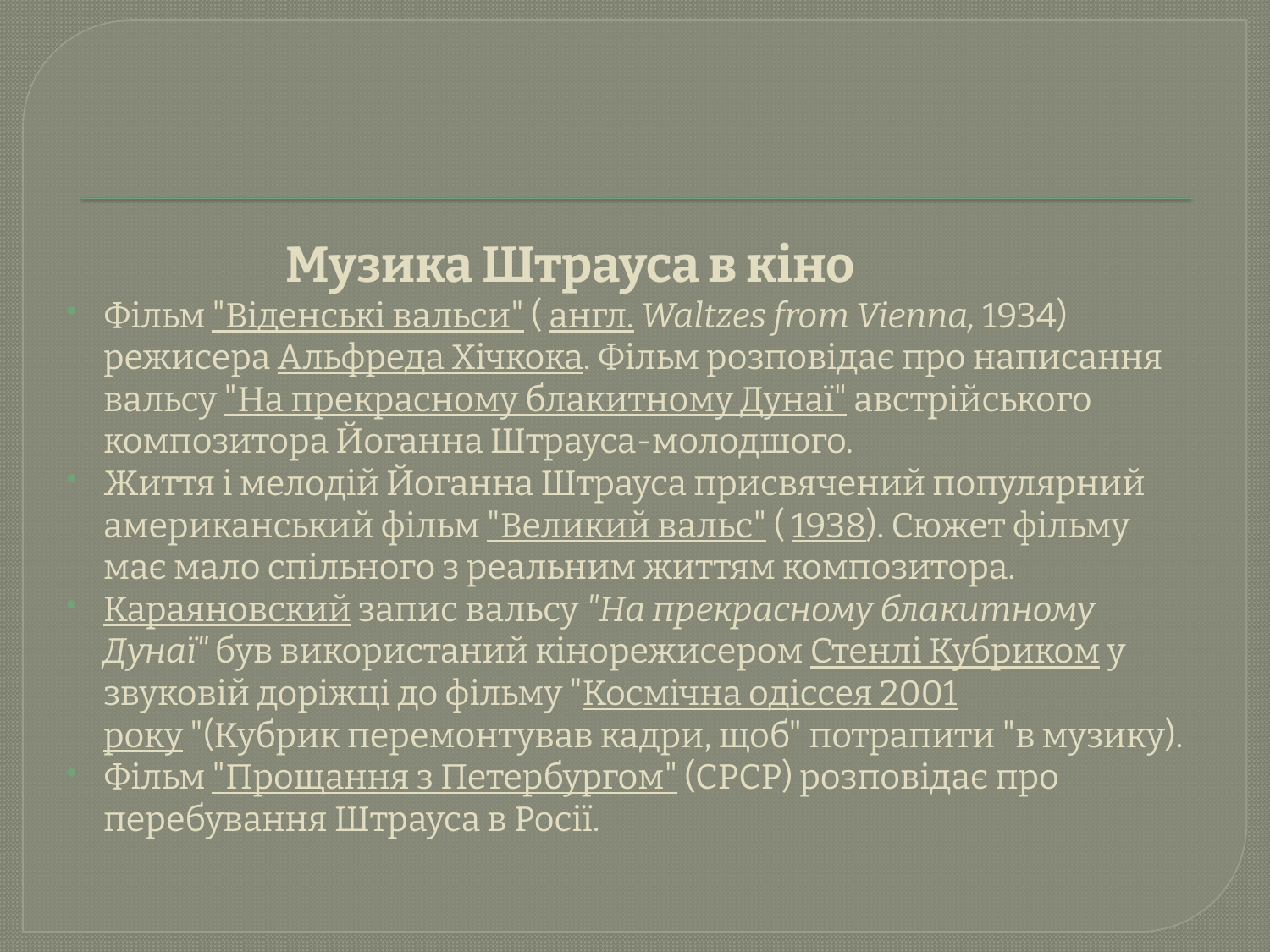

#
                        Музика Штрауса в кіно
Фільм "Віденські вальси" ( англ. Waltzes from Vienna, 1934) режисера Альфреда Хічкока. Фільм розповідає про написання вальсу "На прекрасному блакитному Дунаї" австрійського композитора Йоганна Штрауса-молодшого.
Життя і мелодій Йоганна Штрауса присвячений популярний американський фільм "Великий вальс" ( 1938). Сюжет фільму має мало спільного з реальним життям композитора.
Караяновский запис вальсу "На прекрасному блакитному Дунаї" був використаний кінорежисером Стенлі Кубриком у звуковій доріжці до фільму "Космічна одіссея 2001 року "(Кубрик перемонтував кадри, щоб" потрапити "в музику).
Фільм "Прощання з Петербургом" (СРСР) розповідає про перебування Штрауса в Росії.